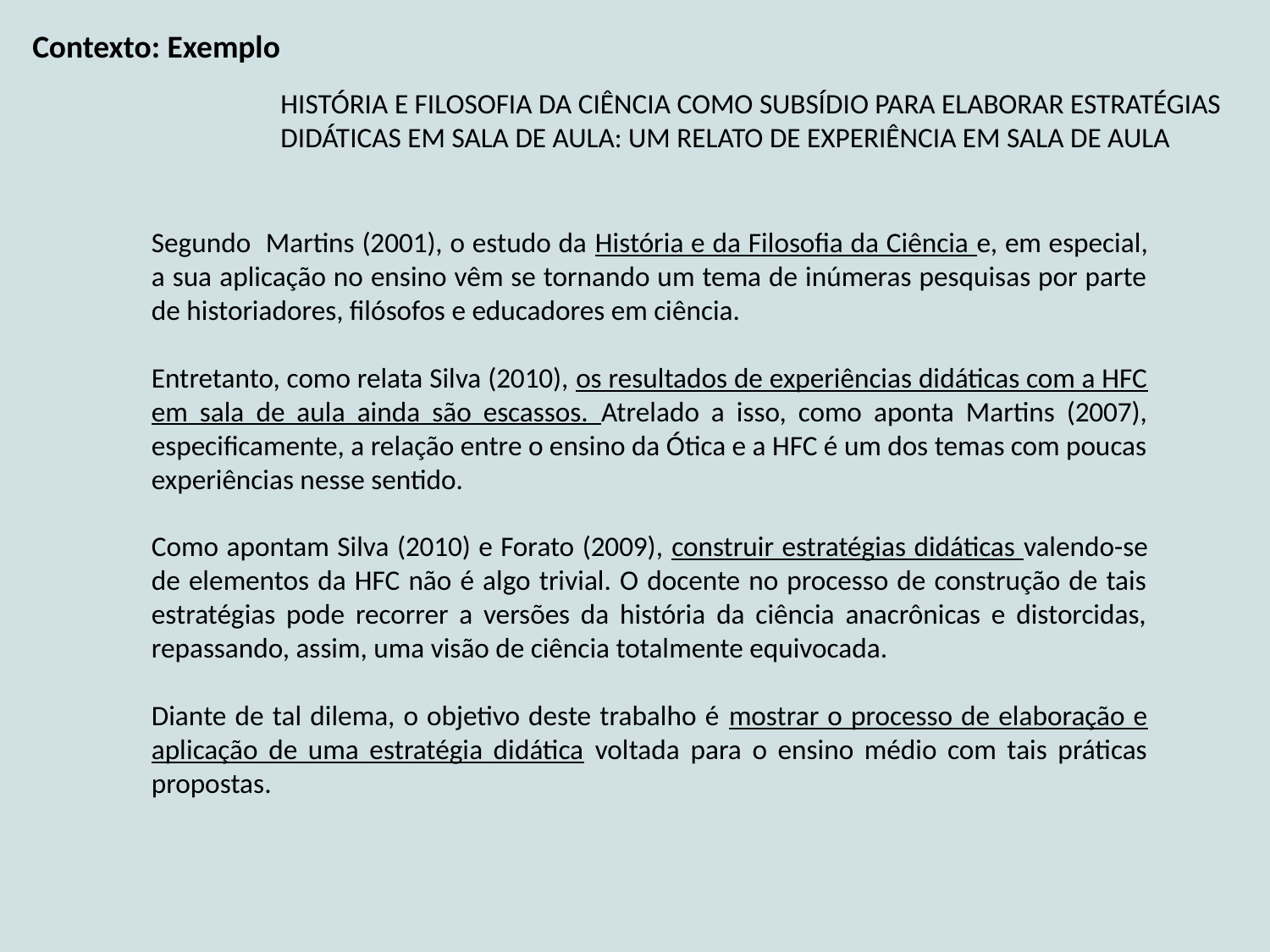

Contexto: Exemplo
HISTÓRIA E FILOSOFIA DA CIÊNCIA COMO SUBSÍDIO PARA ELABORAR ESTRATÉGIAS DIDÁTICAS EM SALA DE AULA: UM RELATO DE EXPERIÊNCIA EM SALA DE AULA
Segundo  Martins (2001), o estudo da História e da Filosofia da Ciência e, em especial, a sua aplicação no ensino vêm se tornando um tema de inúmeras pesquisas por parte de historiadores, filósofos e educadores em ciência.

Entretanto, como relata Silva (2010), os resultados de experiências didáticas com a HFC em sala de aula ainda são escassos. Atrelado a isso, como aponta Martins (2007), especificamente, a relação entre o ensino da Ótica e a HFC é um dos temas com poucas experiências nesse sentido.

Como apontam Silva (2010) e Forato (2009), construir estratégias didáticas valendo-se de elementos da HFC não é algo trivial. O docente no processo de construção de tais estratégias pode recorrer a versões da história da ciência anacrônicas e distorcidas, repassando, assim, uma visão de ciência totalmente equivocada.

Diante de tal dilema, o objetivo deste trabalho é mostrar o processo de elaboração e aplicação de uma estratégia didática voltada para o ensino médio com tais práticas propostas.